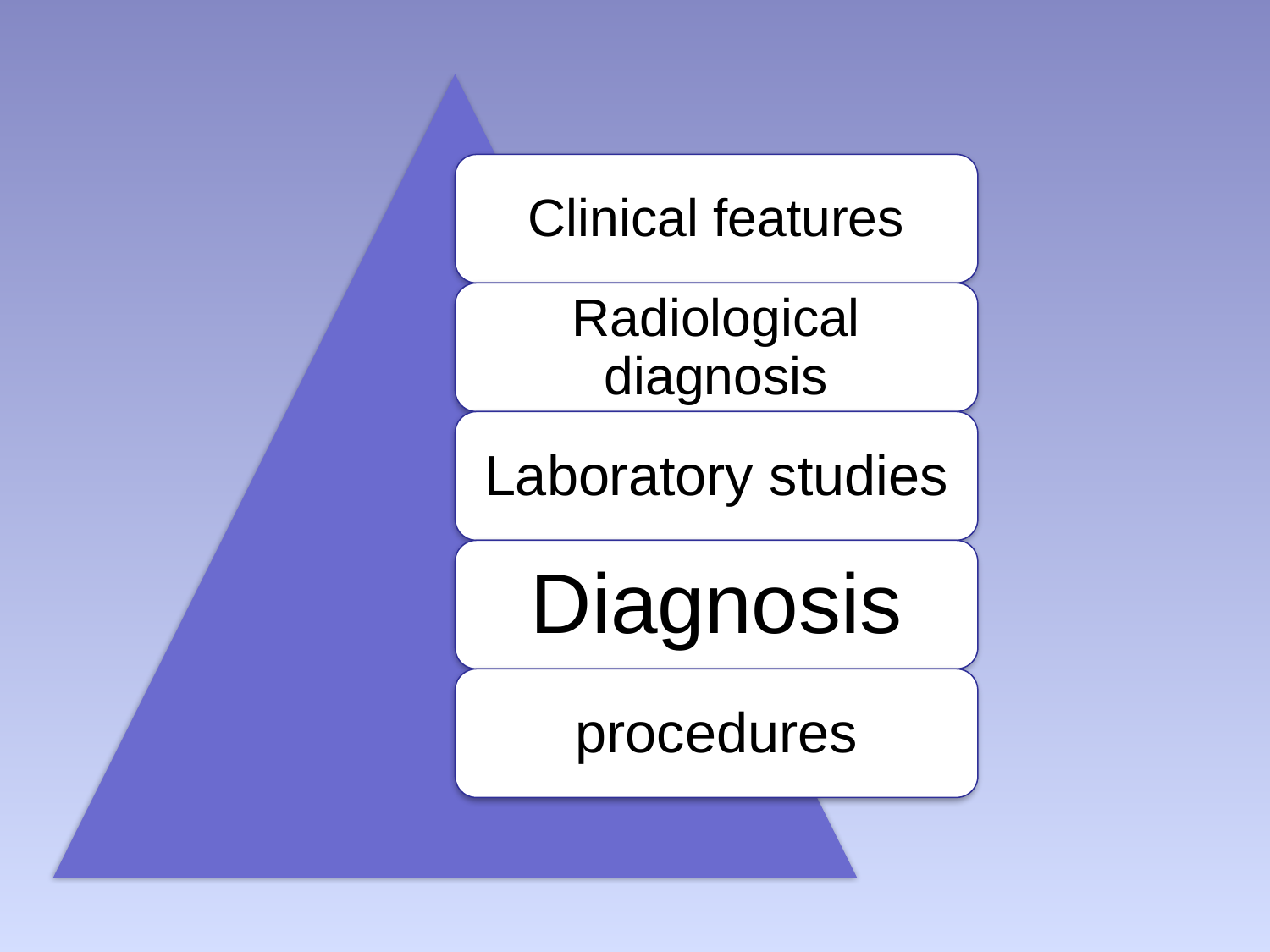

Laboratory studies
Clinical features
Radiological diagnosis
Diagnosis
procedures